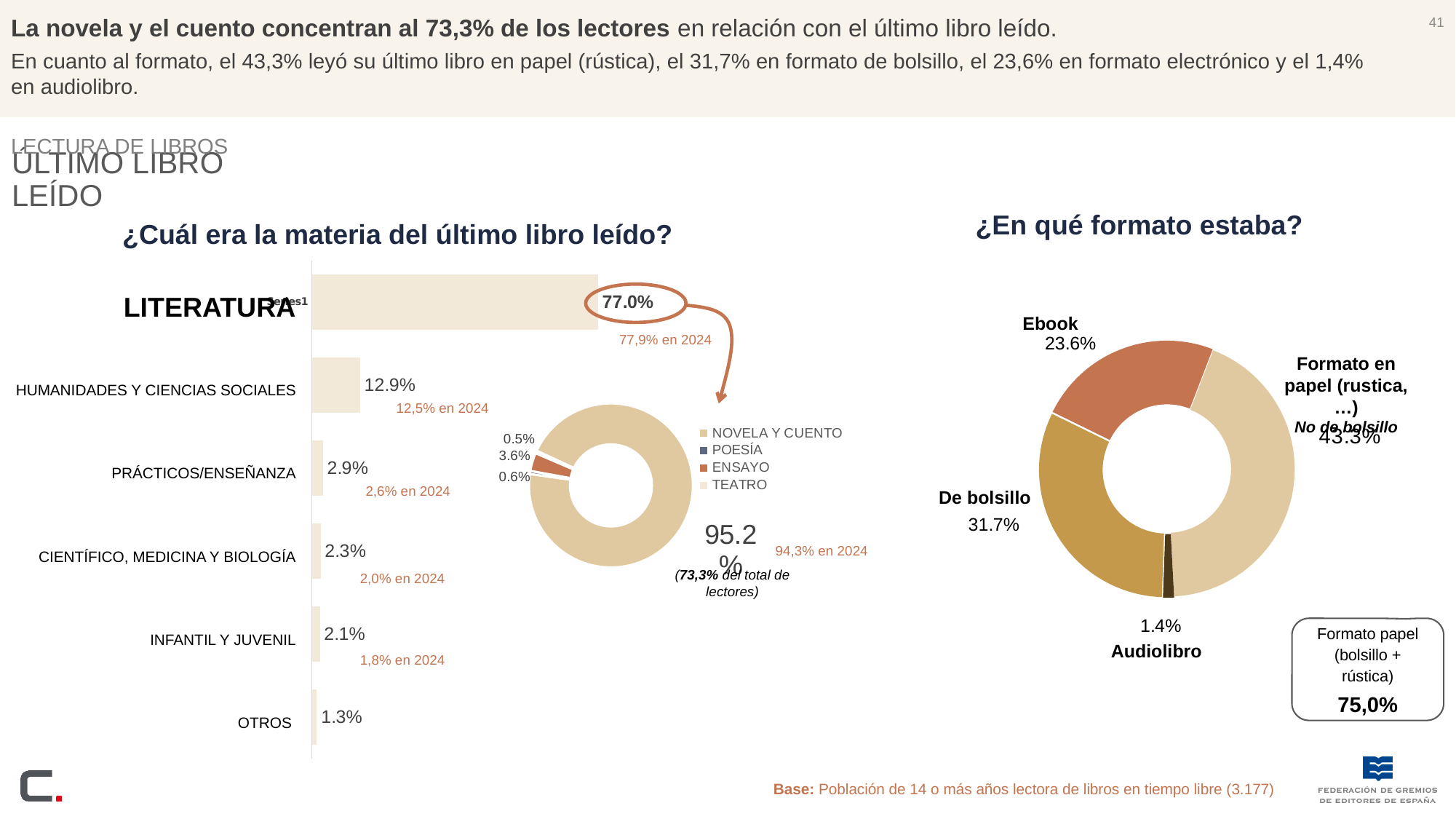

41
La novela y el cuento concentran al 73,3% de los lectores en relación con el último libro leído.
En cuanto al formato, el 43,3% leyó su último libro en papel (rústica), el 31,7% en formato de bolsillo, el 23,6% en formato electrónico y el 1,4% en audiolibro.
Lectura De Libros
Último libro leído
¿Cuál era la materia del último libro leído?
¿En qué formato estaba?

### Chart

| Category | Serie 1 |
|---|---|
|  | 77.0 |
|  | 12.9 |
|  | 2.9 |
|  | 2.3 |
|  | 2.1 |
|  | 1.3 |
| LITERATURA |
| --- |
| HUMANIDADES Y CIENCIAS SOCIALES |
| PRÁCTICOS/ENSEÑANZA |
| CIENTÍFICO, MEDICINA Y BIOLOGÍA |
| INFANTIL Y JUVENIL |
| OTROS |

### Chart

| Category | FORMATO |
|---|---|
| De bolsillo | 31.7 |
| Ebook | 23.6 |
| Otro formato | 43.3 |
| Audiolibro | 1.4 |
Ebook

77,9% en 2024

### Chart

| Category | Columna1 |
|---|---|
| NOVELA Y CUENTO | 95.2 |
| POESÍA | 0.6 |
| ENSAYO | 3.6 |
| TEATRO | 0.5 |
Formato en papel (rustica,…)
No de bolsillo
12,5% en 2024
2,6% en 2024
De bolsillo
94,3% en 2024
(73,3% del total de lectores)
2,0% en 2024
Formato papel (bolsillo + rústica)
75,0%
Audiolibro
1,8% en 2024
Base: Población de 14 o más años lectora de libros en tiempo libre (3.177)